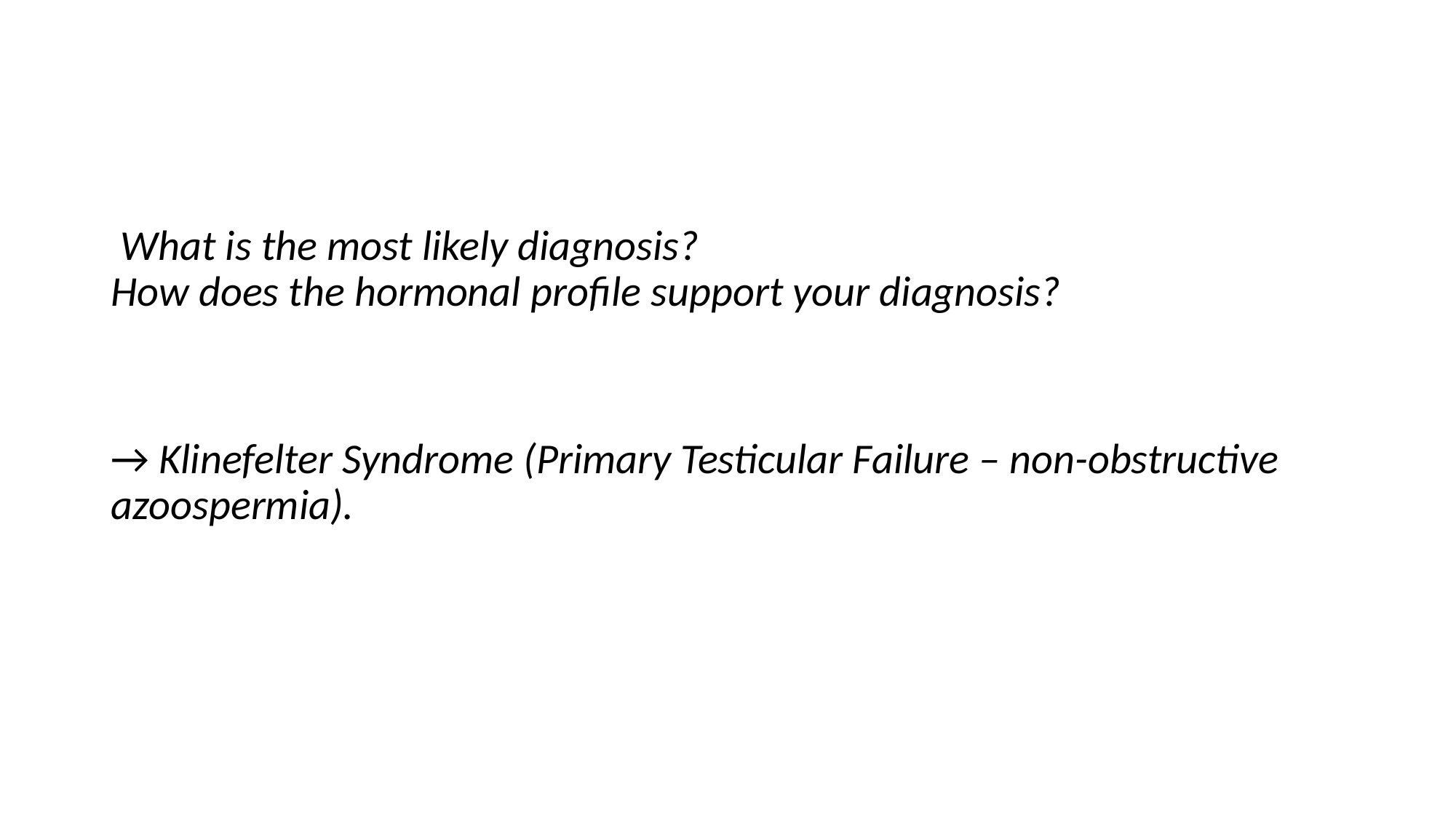

#
 What is the most likely diagnosis?
How does the hormonal profile support your diagnosis?

→ Klinefelter Syndrome (Primary Testicular Failure – non-obstructive azoospermia).